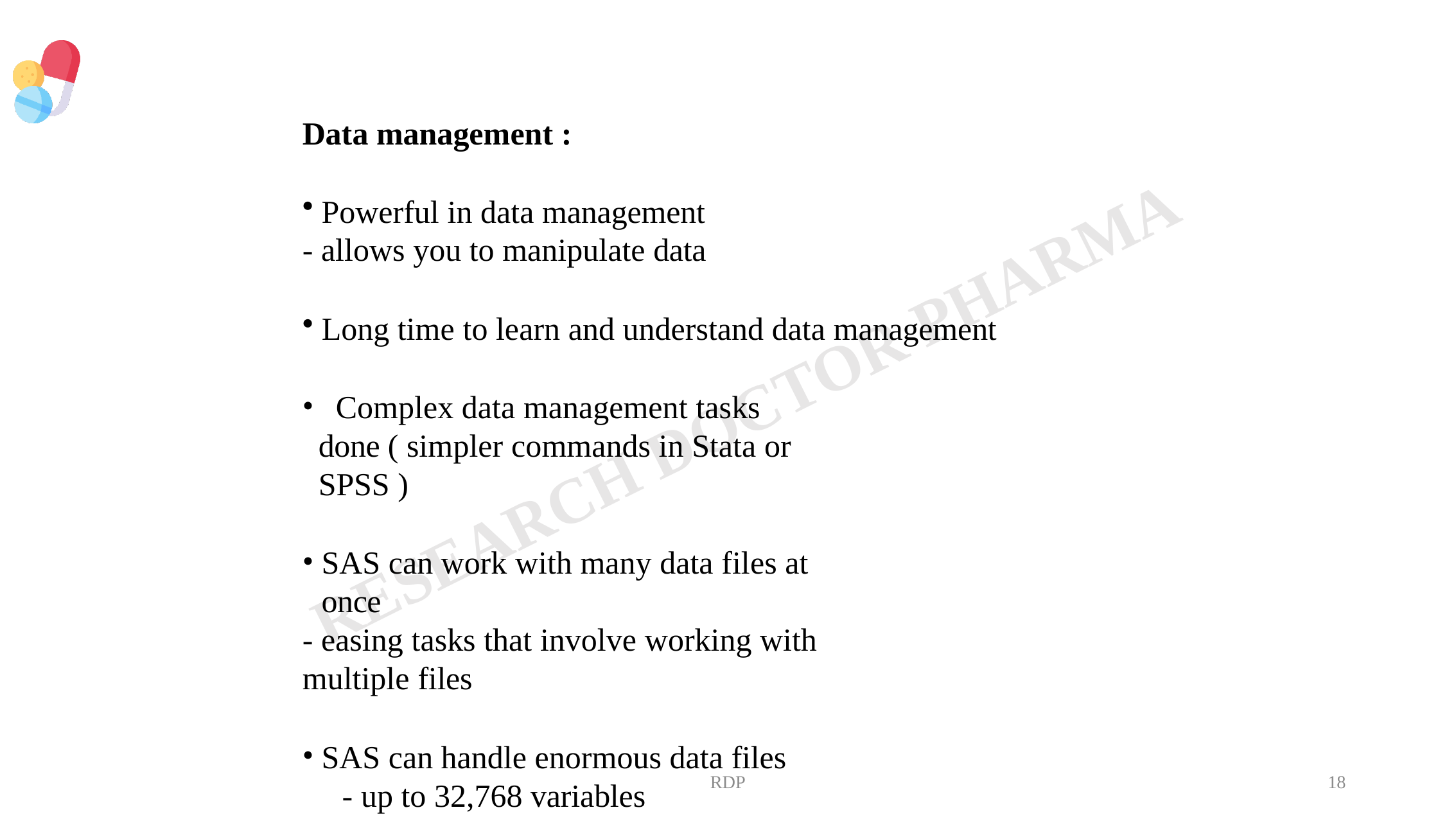

Data management :

Powerful in data management
- allows you to manipulate data

Long time to learn and understand data management

	Complex data management tasks done ( simpler commands in Stata or SPSS )

SAS can work with many data files at once
- easing tasks that involve working with multiple files

SAS can handle enormous data files	- up to 32,768 variables
RDP
18